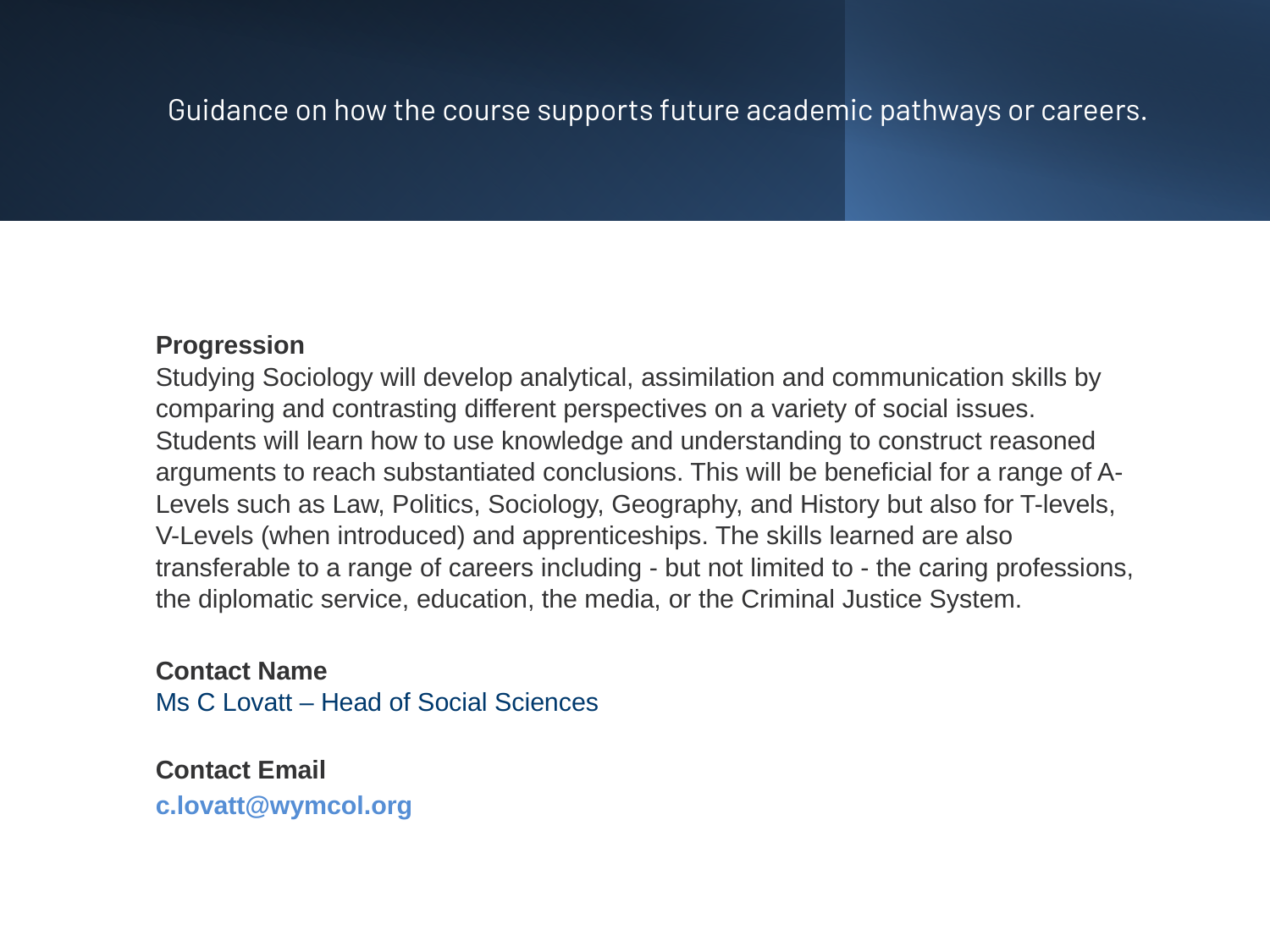

# Guidance on how the course supports future academic pathways or careers.
Progression
Studying Sociology will develop analytical, assimilation and communication skills by comparing and contrasting different perspectives on a variety of social issues. Students will learn how to use knowledge and understanding to construct reasoned arguments to reach substantiated conclusions. This will be beneficial for a range of A-Levels such as Law, Politics, Sociology, Geography, and History but also for T-levels, V-Levels (when introduced) and apprenticeships. The skills learned are also transferable to a range of careers including - but not limited to - the caring professions, the diplomatic service, education, the media, or the Criminal Justice System.

Contact Name
Ms C Lovatt – Head of Social Sciences

Contact Email
c.lovatt@wymcol.org